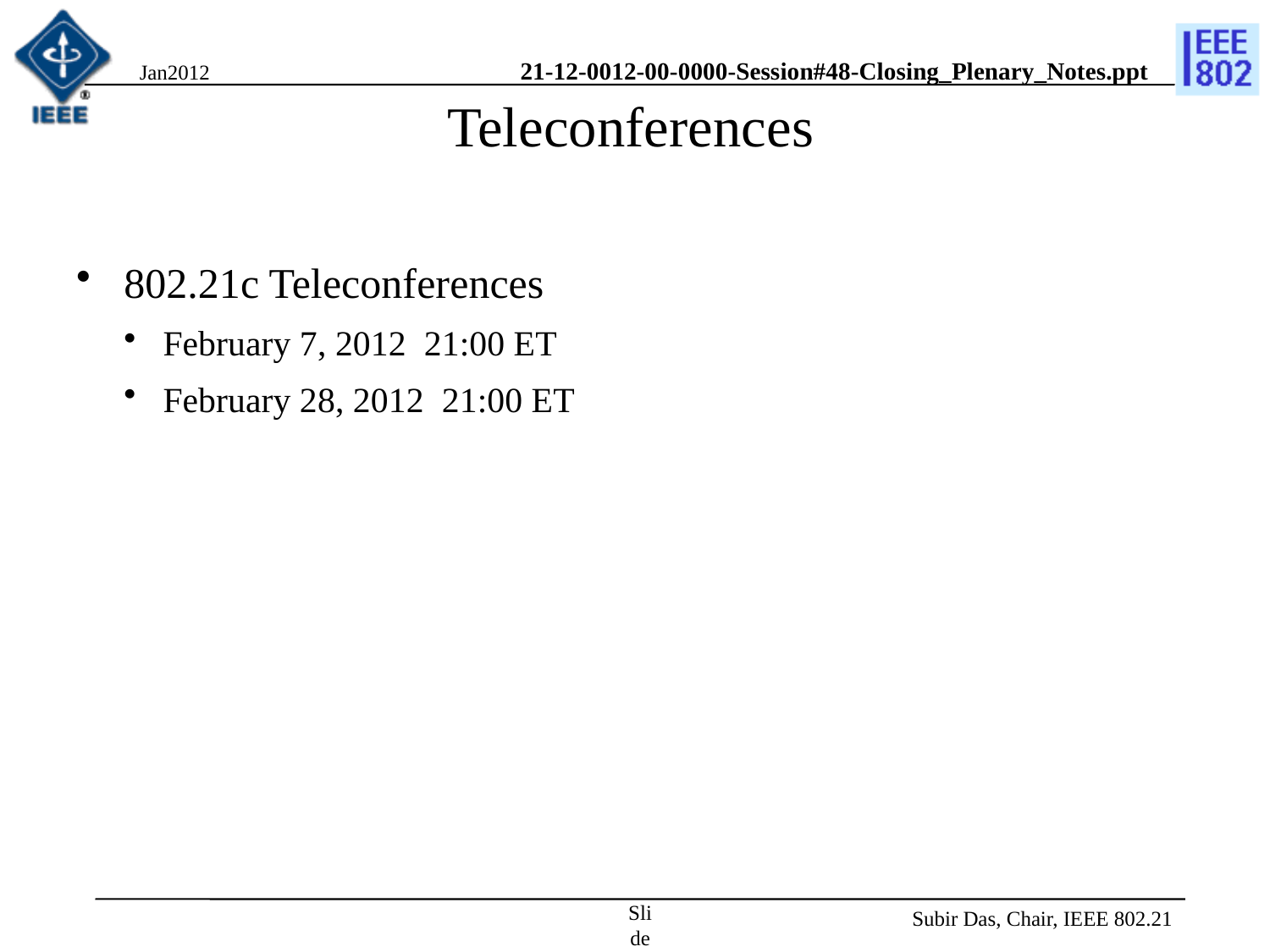

Jan2012
# Teleconferences

802.21c Teleconferences
February 7, 2012  21:00 ET
February 28, 2012  21:00 ET

Slide 7
Subir Das, Chair, IEEE 802.21